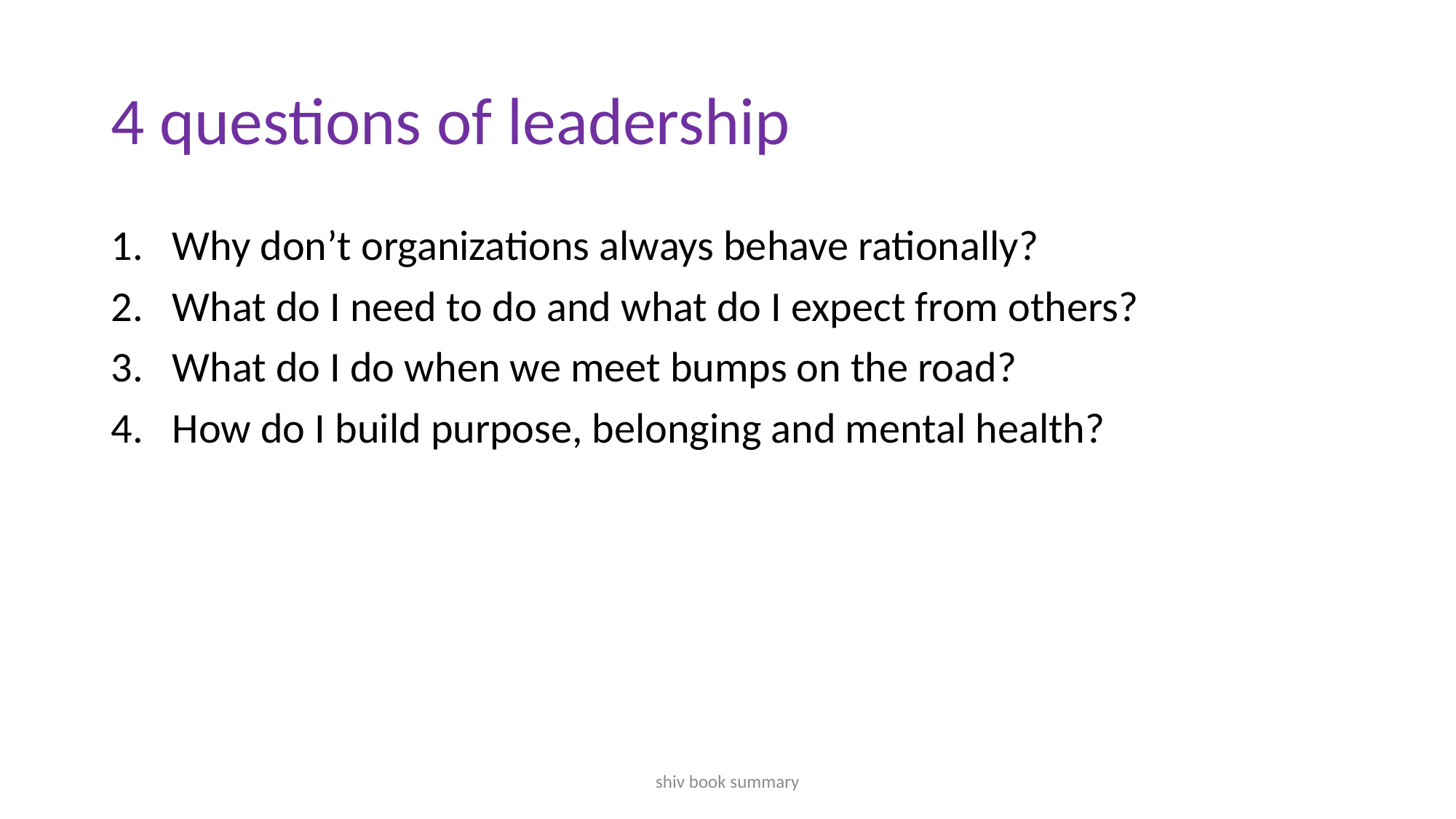

# 4 questions of leadership
Why don’t organizations always behave rationally?
What do I need to do and what do I expect from others?
What do I do when we meet bumps on the road?
How do I build purpose, belonging and mental health?
shiv book summary